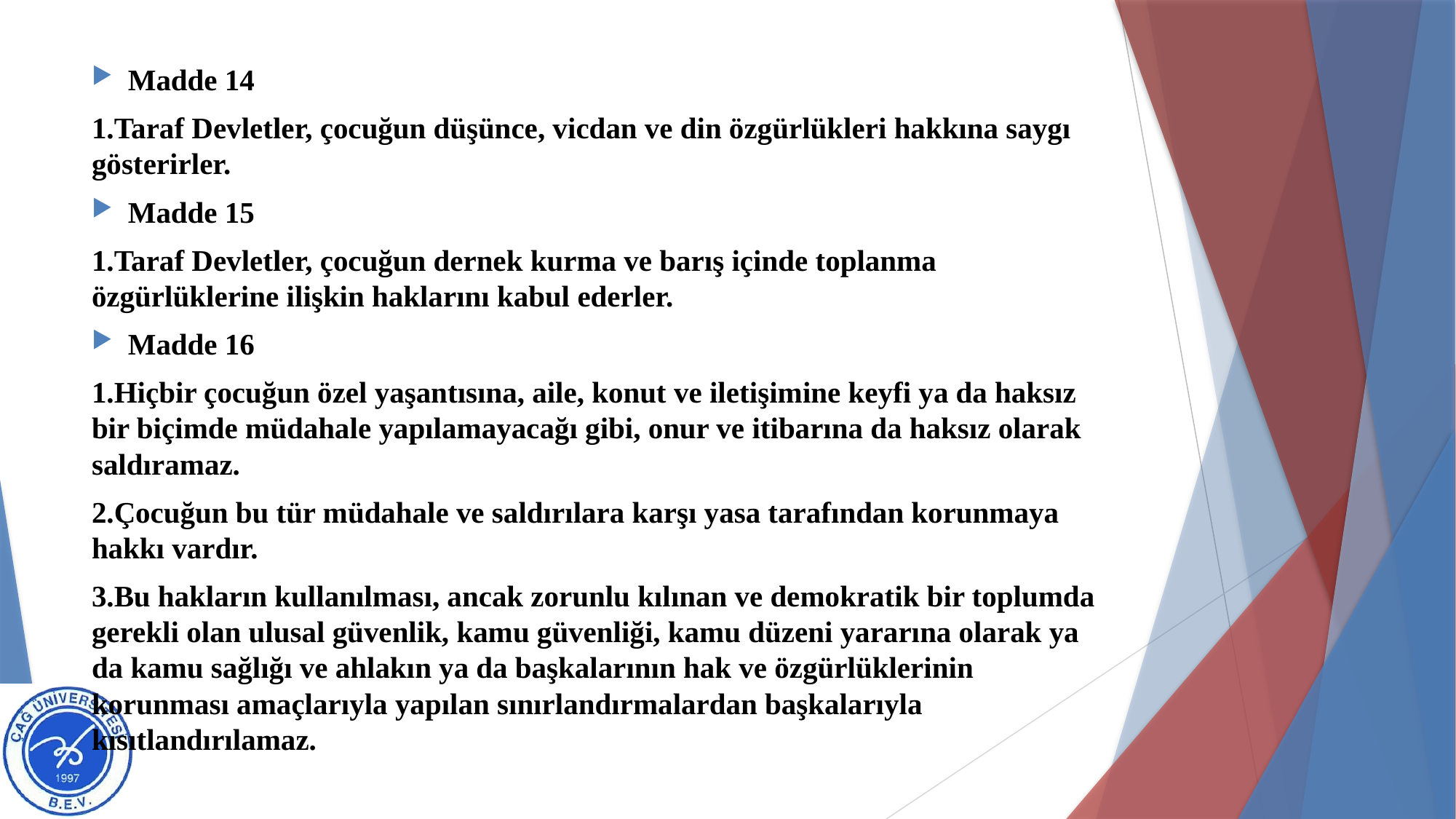

Madde 14
1.Taraf Devletler, çocuğun düşünce, vicdan ve din özgürlükleri hakkına saygı gösterirler.
Madde 15
1.Taraf Devletler, çocuğun dernek kurma ve barış içinde toplanma özgürlüklerine ilişkin haklarını kabul ederler.
Madde 16
1.Hiçbir çocuğun özel yaşantısına, aile, konut ve iletişimine keyfi ya da haksız bir biçimde müdahale yapılamayacağı gibi, onur ve itibarına da haksız olarak saldıramaz.
2.Çocuğun bu tür müdahale ve saldırılara karşı yasa tarafından korunmaya hakkı vardır.
3.Bu hakların kullanılması, ancak zorunlu kılınan ve demokratik bir toplumda gerekli olan ulusal güvenlik, kamu güvenliği, kamu düzeni yararına olarak ya da kamu sağlığı ve ahlakın ya da başkalarının hak ve özgürlüklerinin korunması amaçlarıyla yapılan sınırlandırmalardan başkalarıyla kısıtlandırılamaz.
#